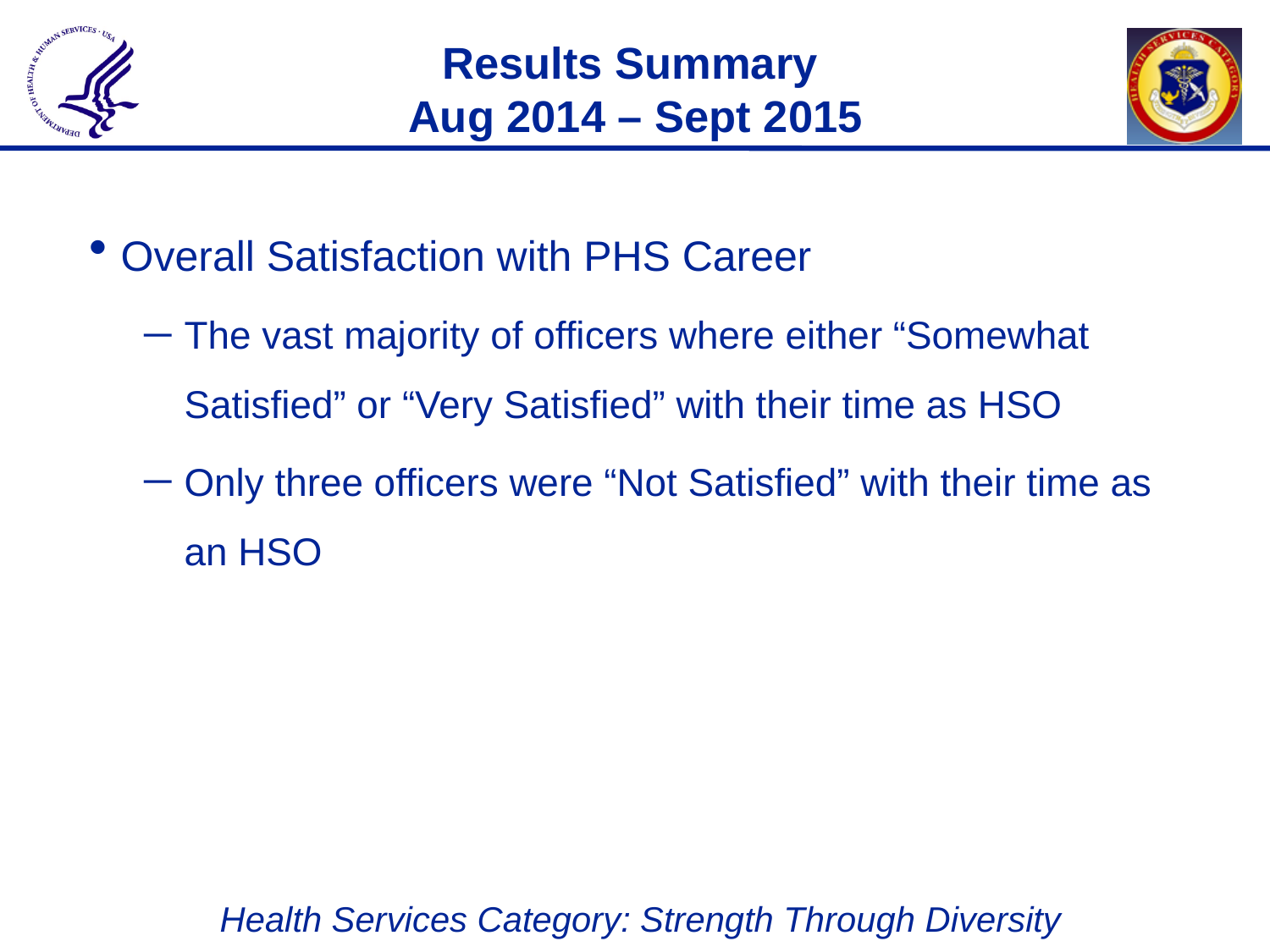

# Results Summary Aug 2014 – Sept 2015
Overall Satisfaction with PHS Career
The vast majority of officers where either “Somewhat Satisfied” or “Very Satisfied” with their time as HSO
Only three officers were “Not Satisfied” with their time as an HSO